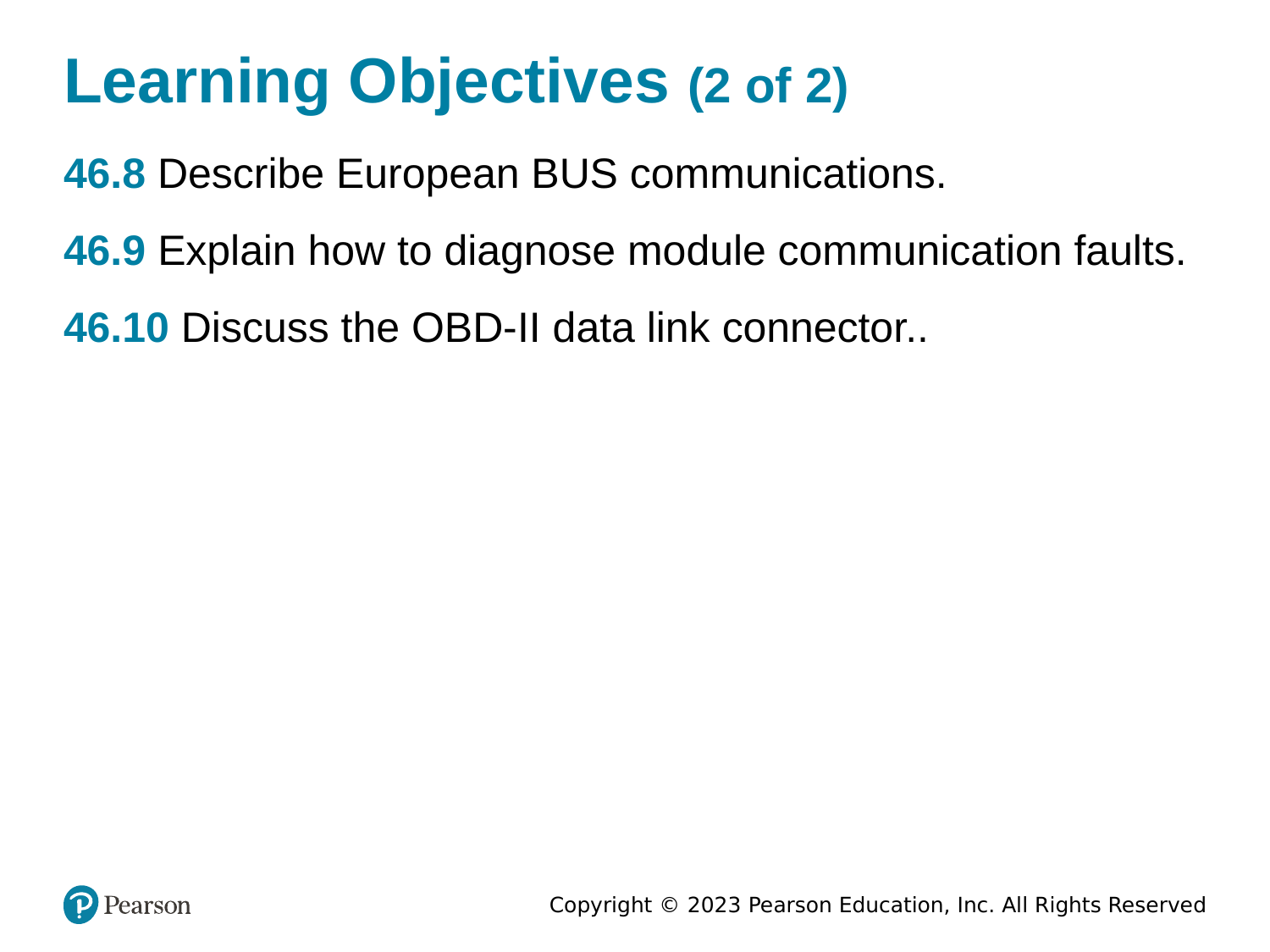

# Learning Objectives (2 of 2)
46.8 Describe European BUS communications.
46.9 Explain how to diagnose module communication faults.
46.10 Discuss the OBD-II data link connector..